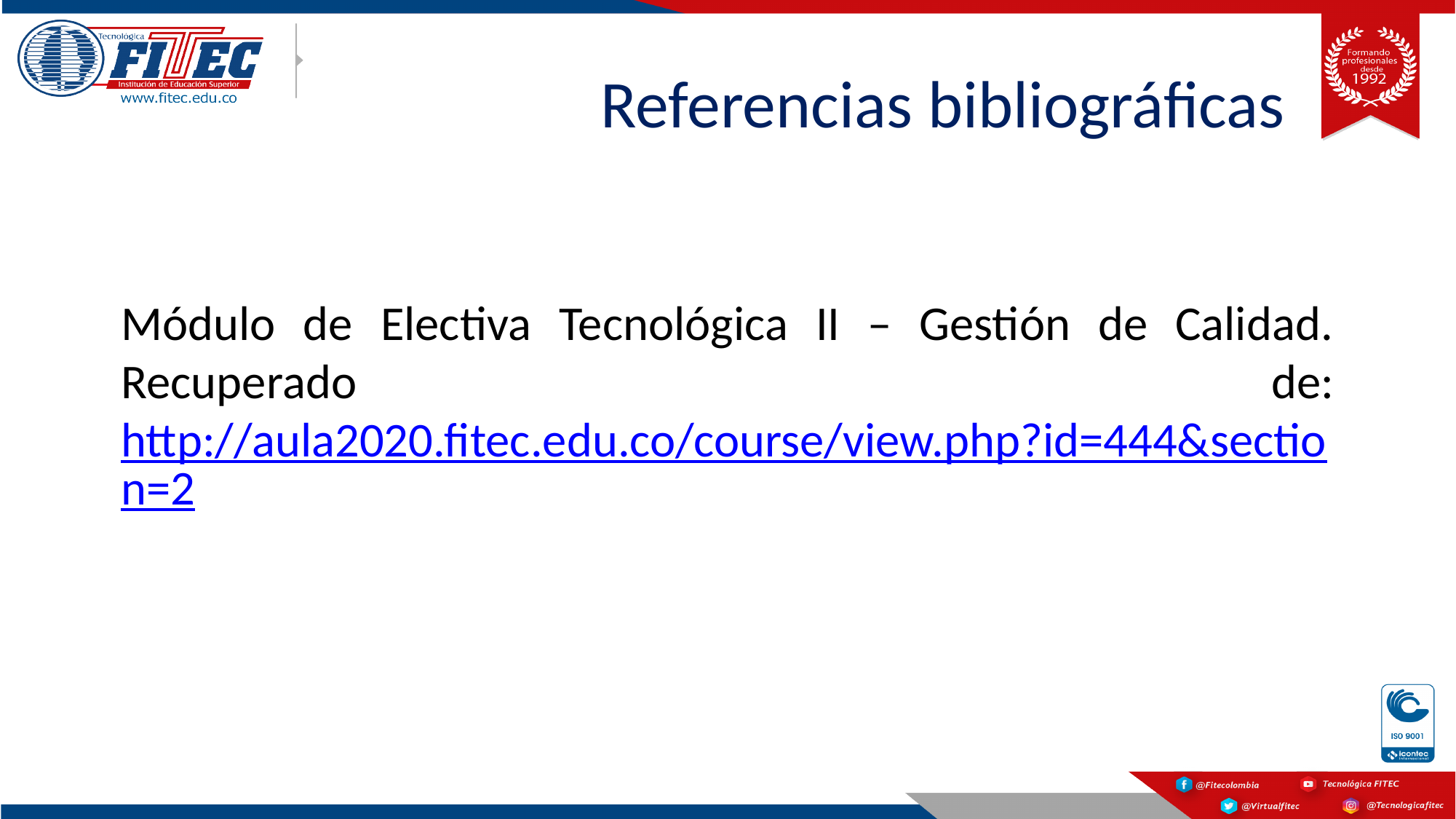

# Referencias bibliográficas
Módulo de Electiva Tecnológica II – Gestión de Calidad. Recuperado de: http://aula2020.fitec.edu.co/course/view.php?id=444&section=2